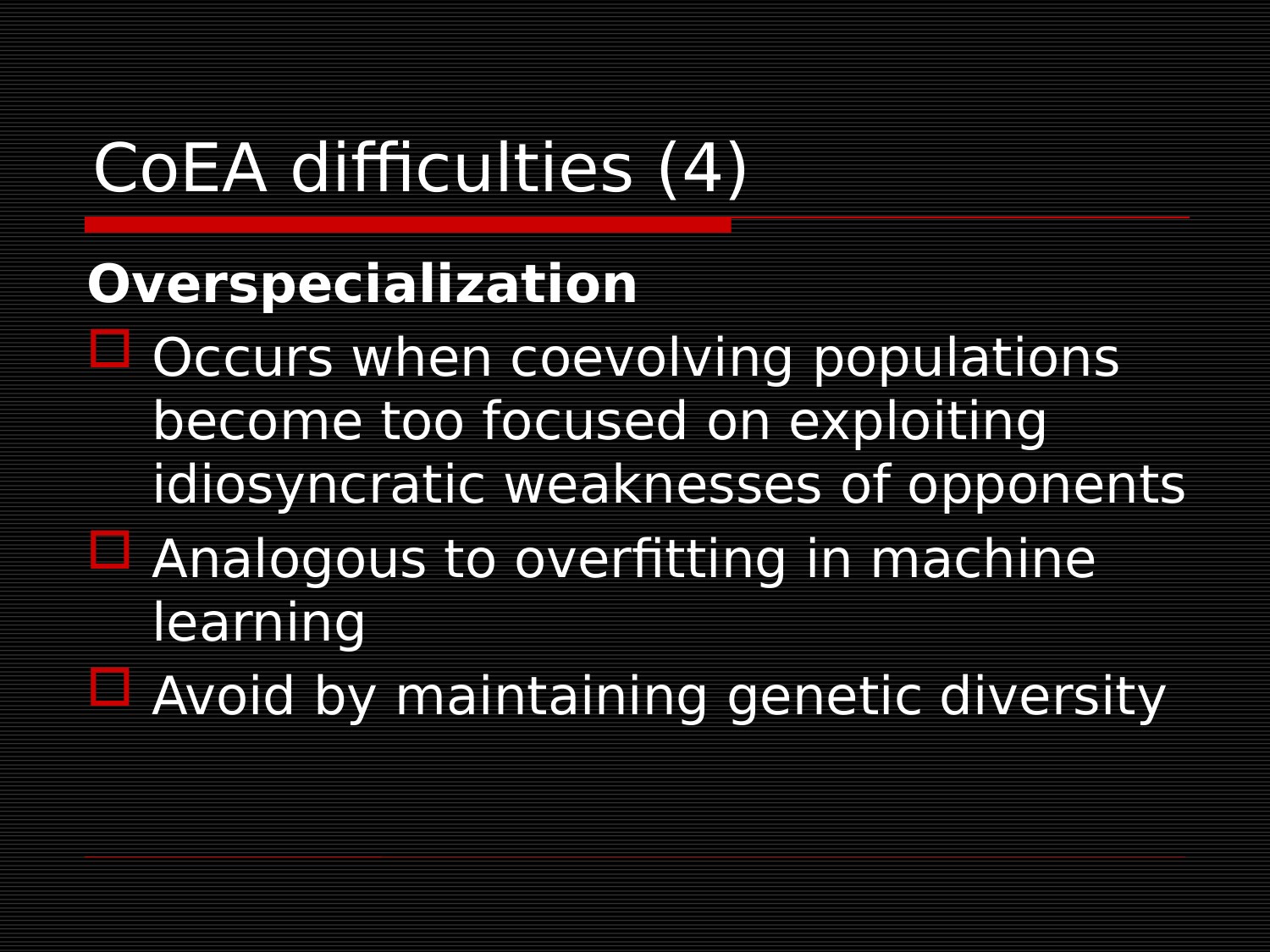

# CoEA difficulties (4)
Overspecialization
Occurs when coevolving populations become too focused on exploiting idiosyncratic weaknesses of opponents
Analogous to overfitting in machine learning
Avoid by maintaining genetic diversity